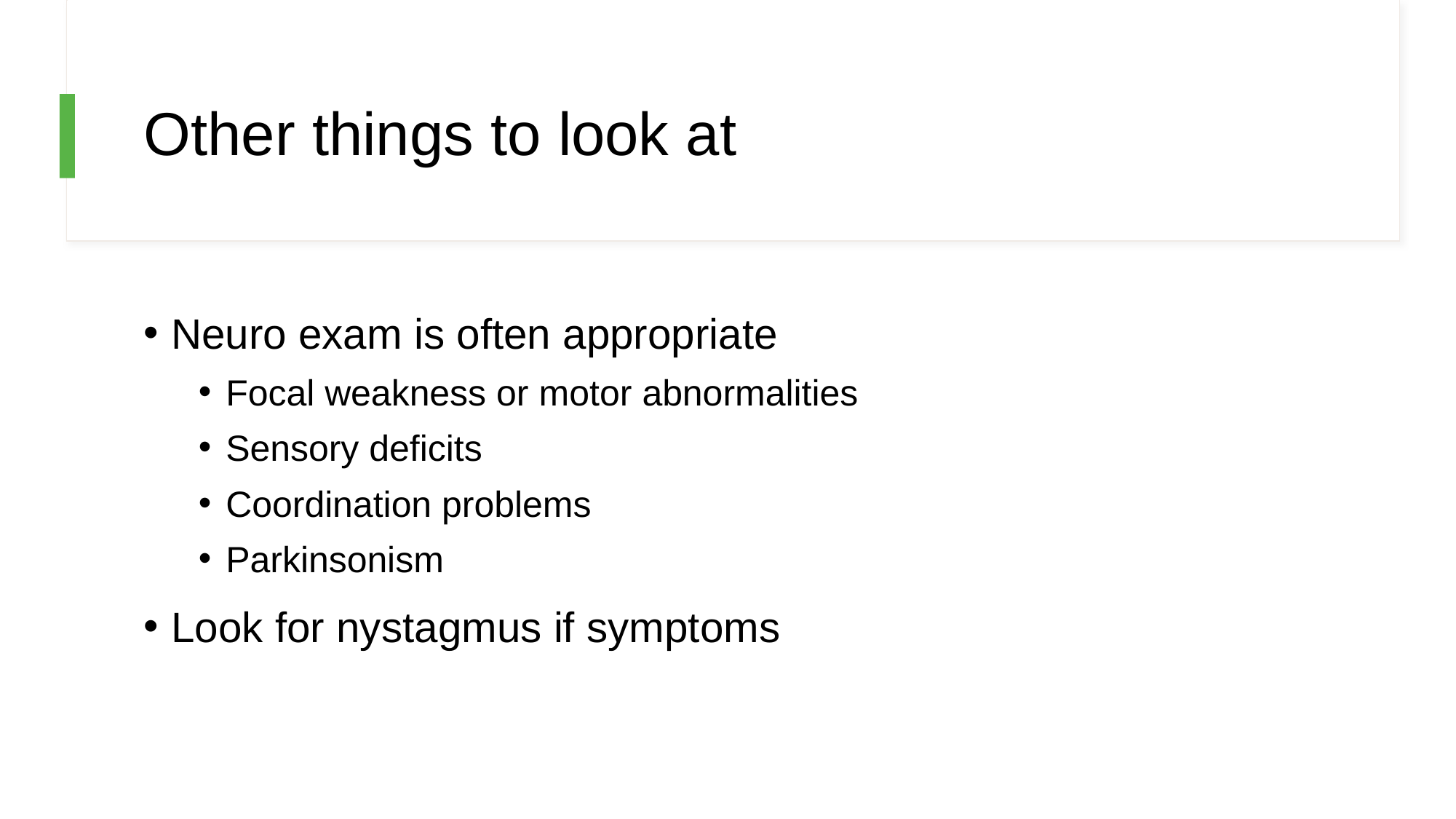

# Other things to look at
Neuro exam is often appropriate
Focal weakness or motor abnormalities
Sensory deficits
Coordination problems
Parkinsonism
Look for nystagmus if symptoms